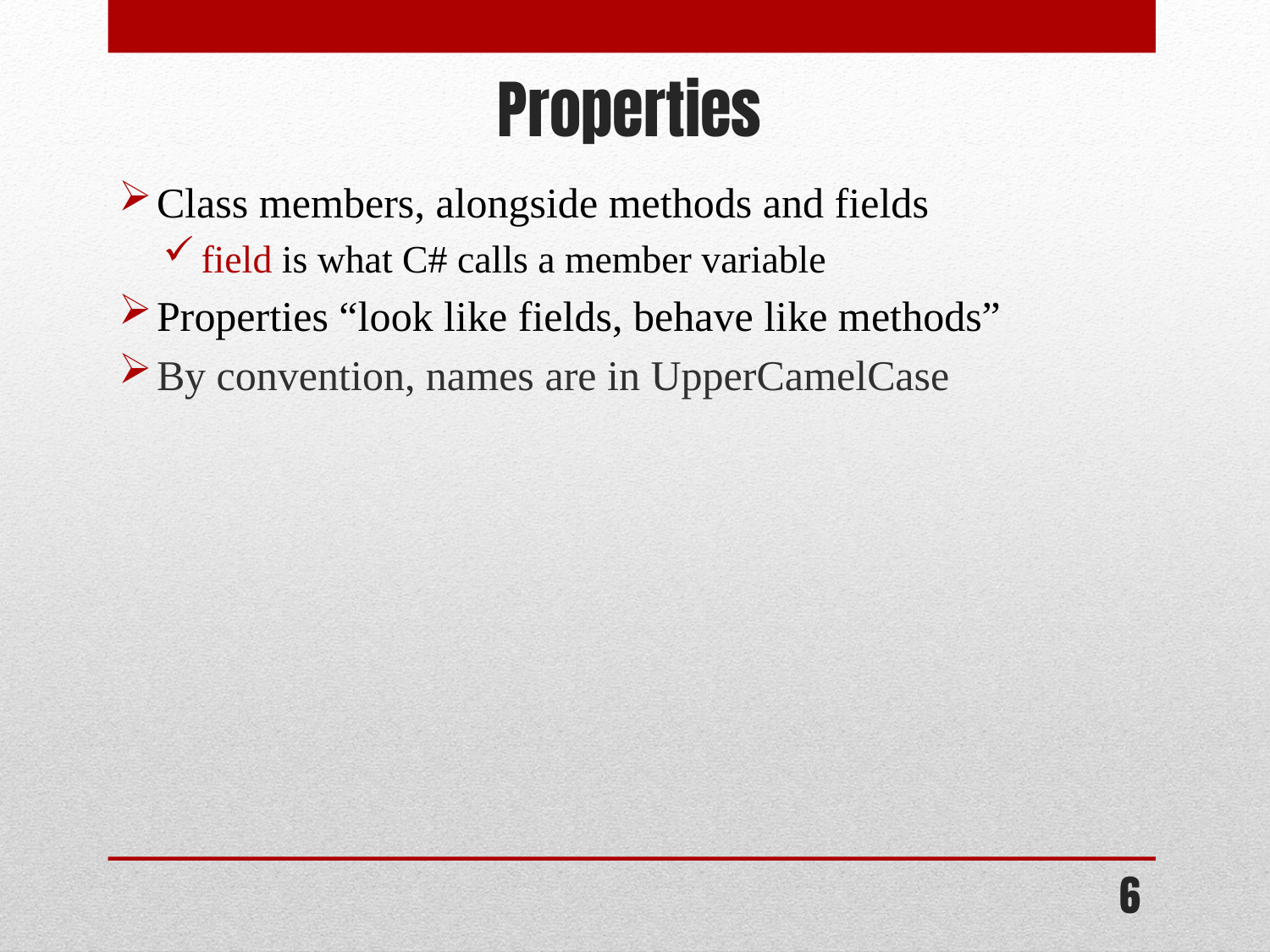

# Properties
Class members, alongside methods and fields
field is what C# calls a member variable
Properties “look like fields, behave like methods”
By convention, names are in UpperCamelCase

6